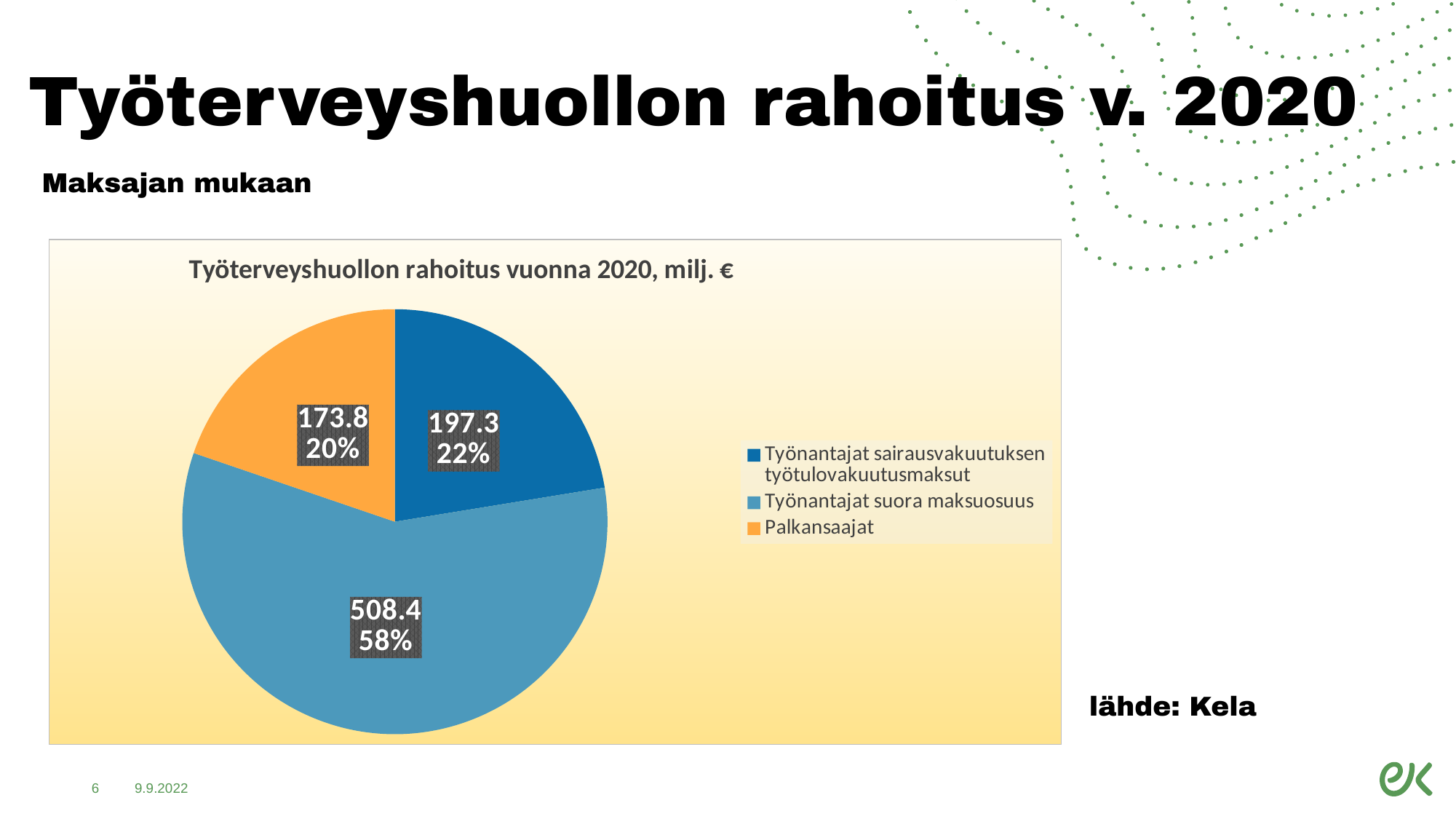

# Työterveyshuollon rahoitus v. 2020
Maksajan mukaan

### Chart: Työterveyshuollon rahoitus vuonna 2020, milj. €

| Category |  |
|---|---|
| Työnantajat sairausvakuutuksen työtulovakuutusmaksut | 197.3 |
| Työnantajat suora maksuosuus | 508.40000000000003 |
| Palkansaajat | 173.8 |
lähde: Kela
6
9.9.2022